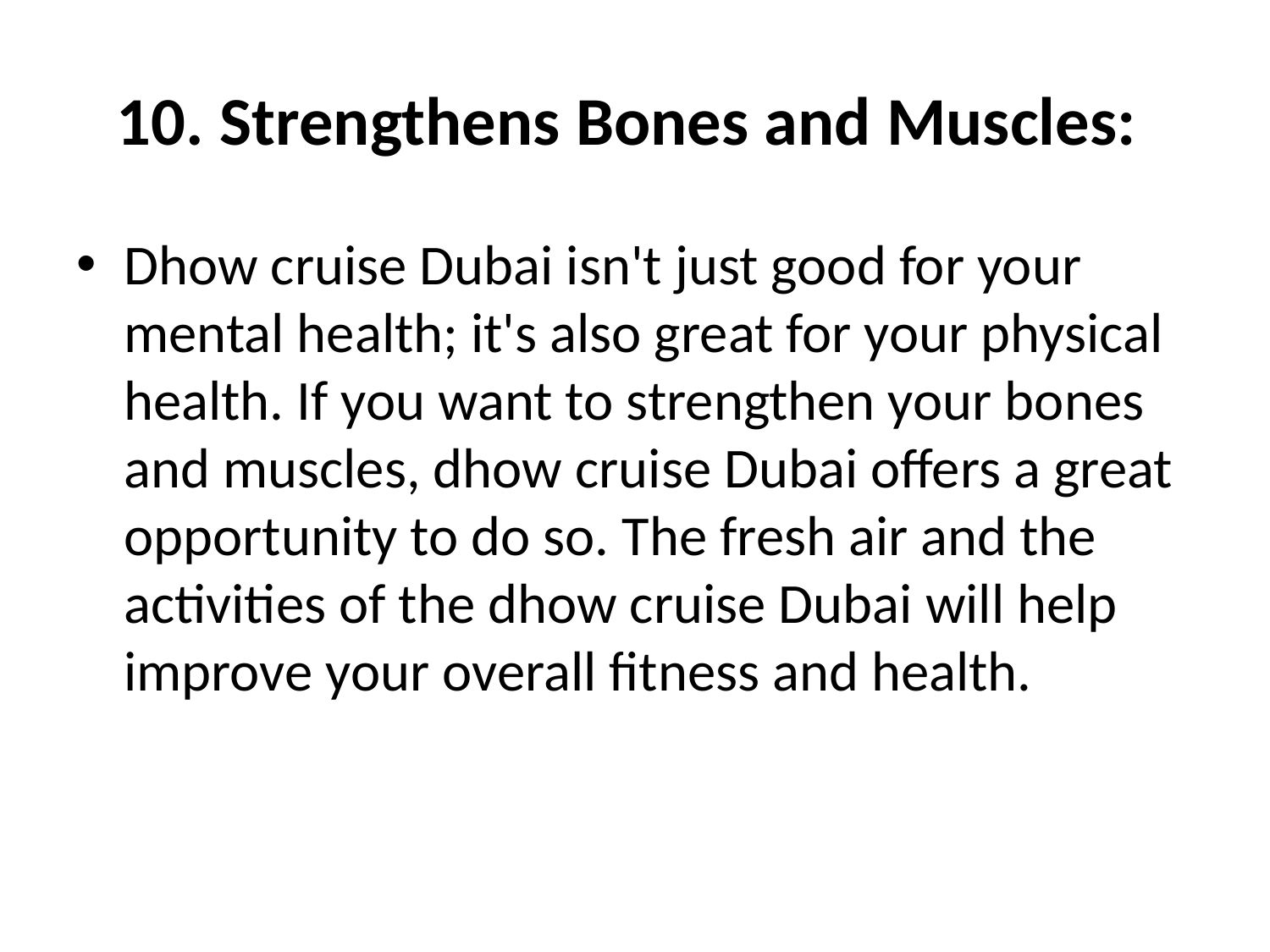

# 10. Strengthens Bones and Muscles:
Dhow cruise Dubai isn't just good for your mental health; it's also great for your physical health. If you want to strengthen your bones and muscles, dhow cruise Dubai offers a great opportunity to do so. The fresh air and the activities of the dhow cruise Dubai will help improve your overall fitness and health.